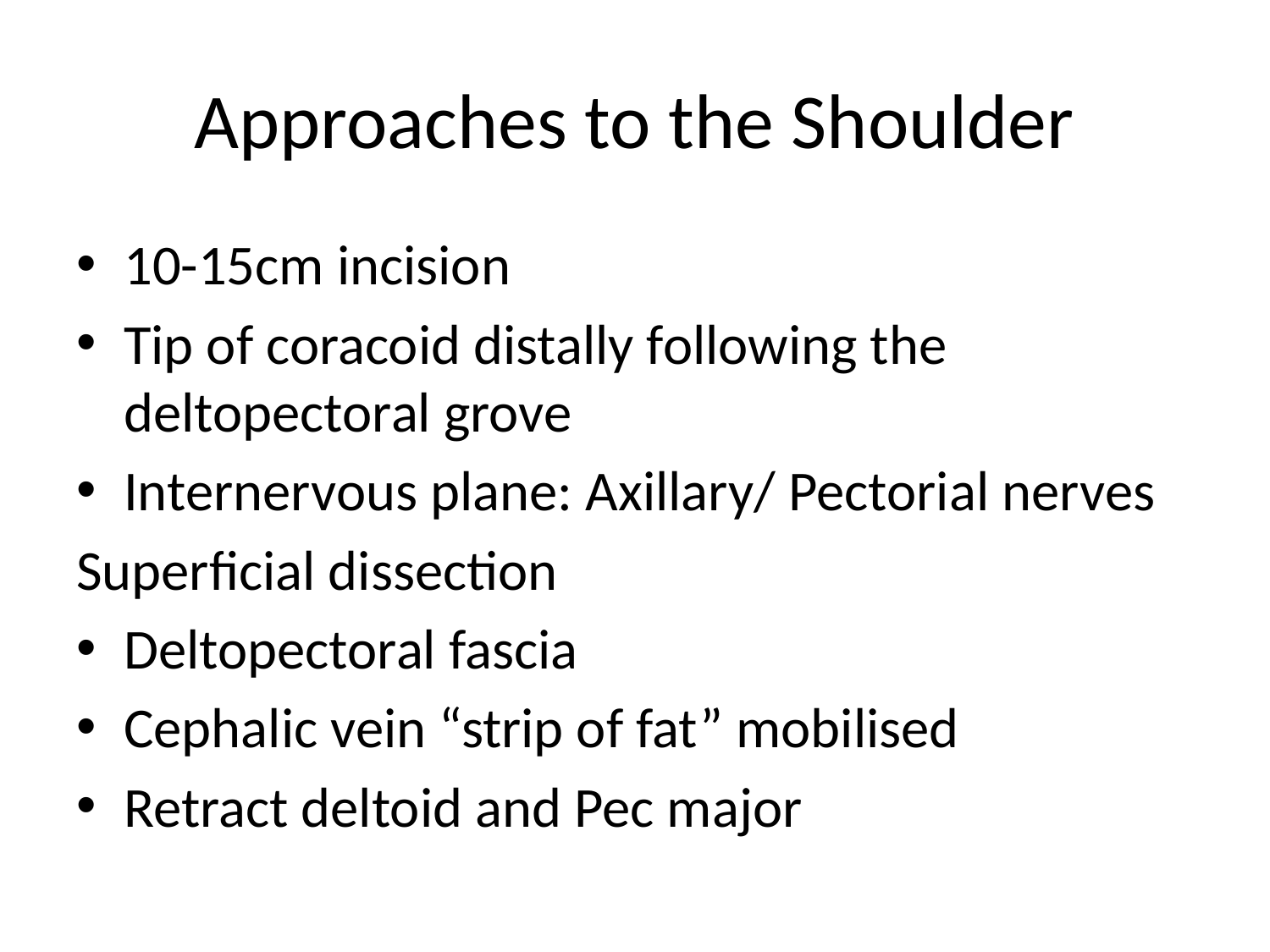

# Approaches to the Shoulder
10-15cm incision
Tip of coracoid distally following the deltopectoral grove
Internervous plane: Axillary/ Pectorial nerves
Superficial dissection
Deltopectoral fascia
Cephalic vein “strip of fat” mobilised
Retract deltoid and Pec major